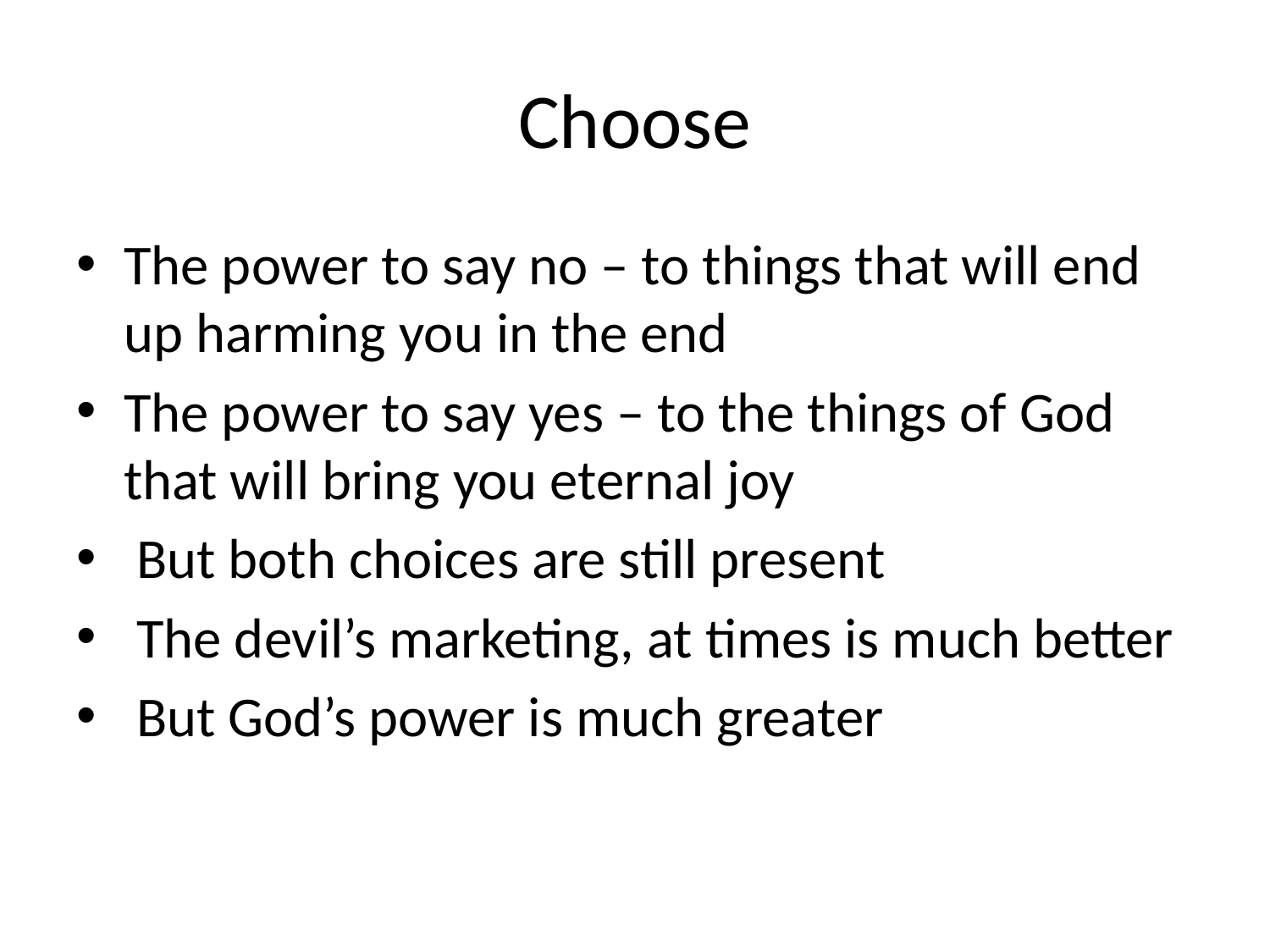

# Choose
The power to say no – to things that will end up harming you in the end
The power to say yes – to the things of God that will bring you eternal joy
 But both choices are still present
 The devil’s marketing, at times is much better
 But God’s power is much greater